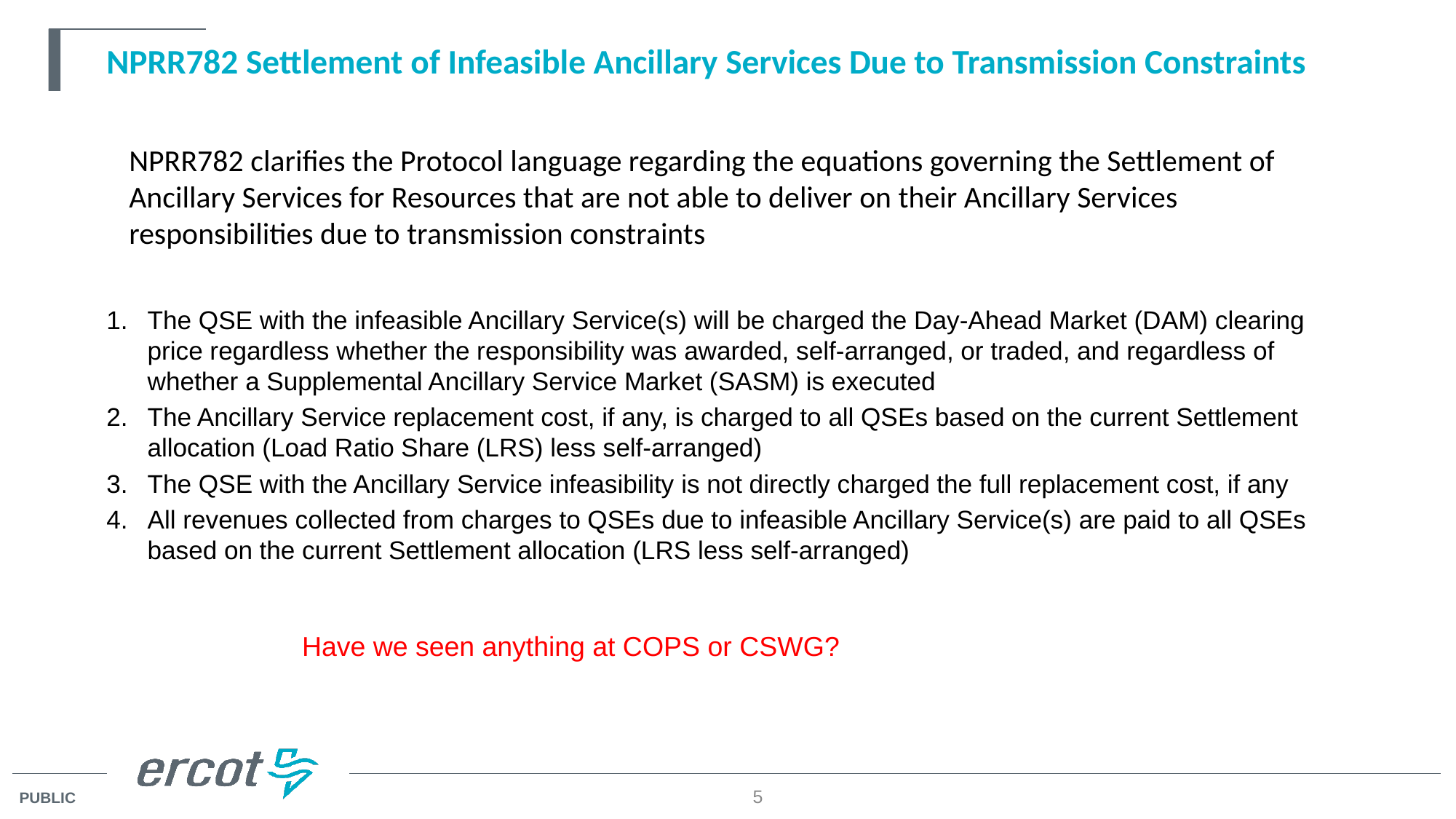

# NPRR782 Settlement of Infeasible Ancillary Services Due to Transmission Constraints
NPRR782 clarifies the Protocol language regarding the equations governing the Settlement of Ancillary Services for Resources that are not able to deliver on their Ancillary Services responsibilities due to transmission constraints

The QSE with the infeasible Ancillary Service(s) will be charged the Day-Ahead Market (DAM) clearing price regardless whether the responsibility was awarded, self-arranged, or traded, and regardless of whether a Supplemental Ancillary Service Market (SASM) is executed
The Ancillary Service replacement cost, if any, is charged to all QSEs based on the current Settlement allocation (Load Ratio Share (LRS) less self-arranged)
The QSE with the Ancillary Service infeasibility is not directly charged the full replacement cost, if any
All revenues collected from charges to QSEs due to infeasible Ancillary Service(s) are paid to all QSEs based on the current Settlement allocation (LRS less self-arranged)
Have we seen anything at COPS or CSWG?
5